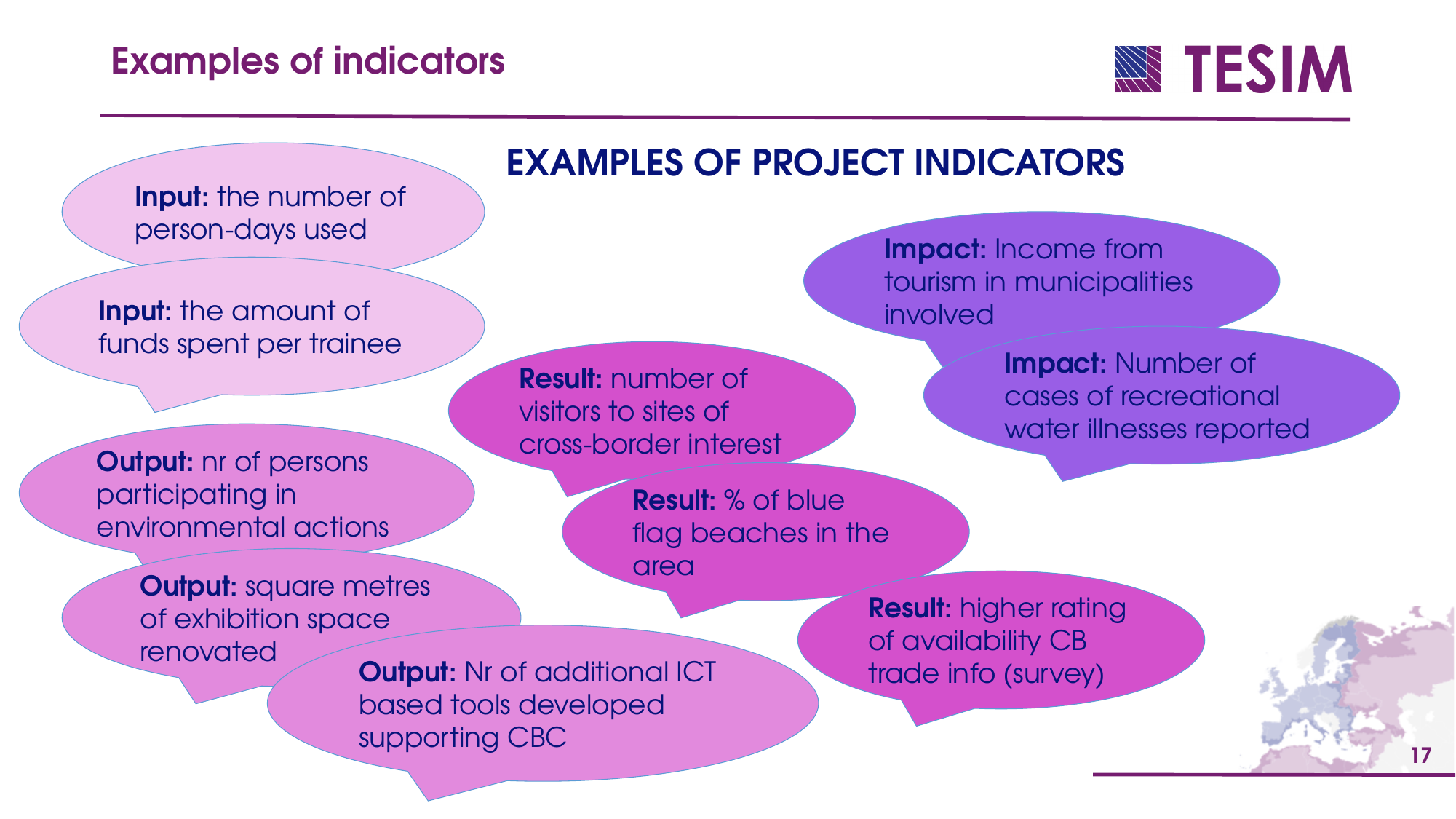

Examples of indicators
EXAMPLES OF PROJECT INDICATORS

Input: the number of person-days used
Impact: Income from tourism in municipalities involved
Input: the amount of funds spent per trainee
Impact: Number of cases of recreational water illnesses reported
Result: number of visitors to sites of cross-border interest
Output: nr of persons participating in environmental actions
Result: % of blue flag beaches in the area
Output: square metres of exhibition space renovated
Result: higher rating of availability CB trade info (survey)
Output: Nr of additional ICT based tools developed supporting CBC